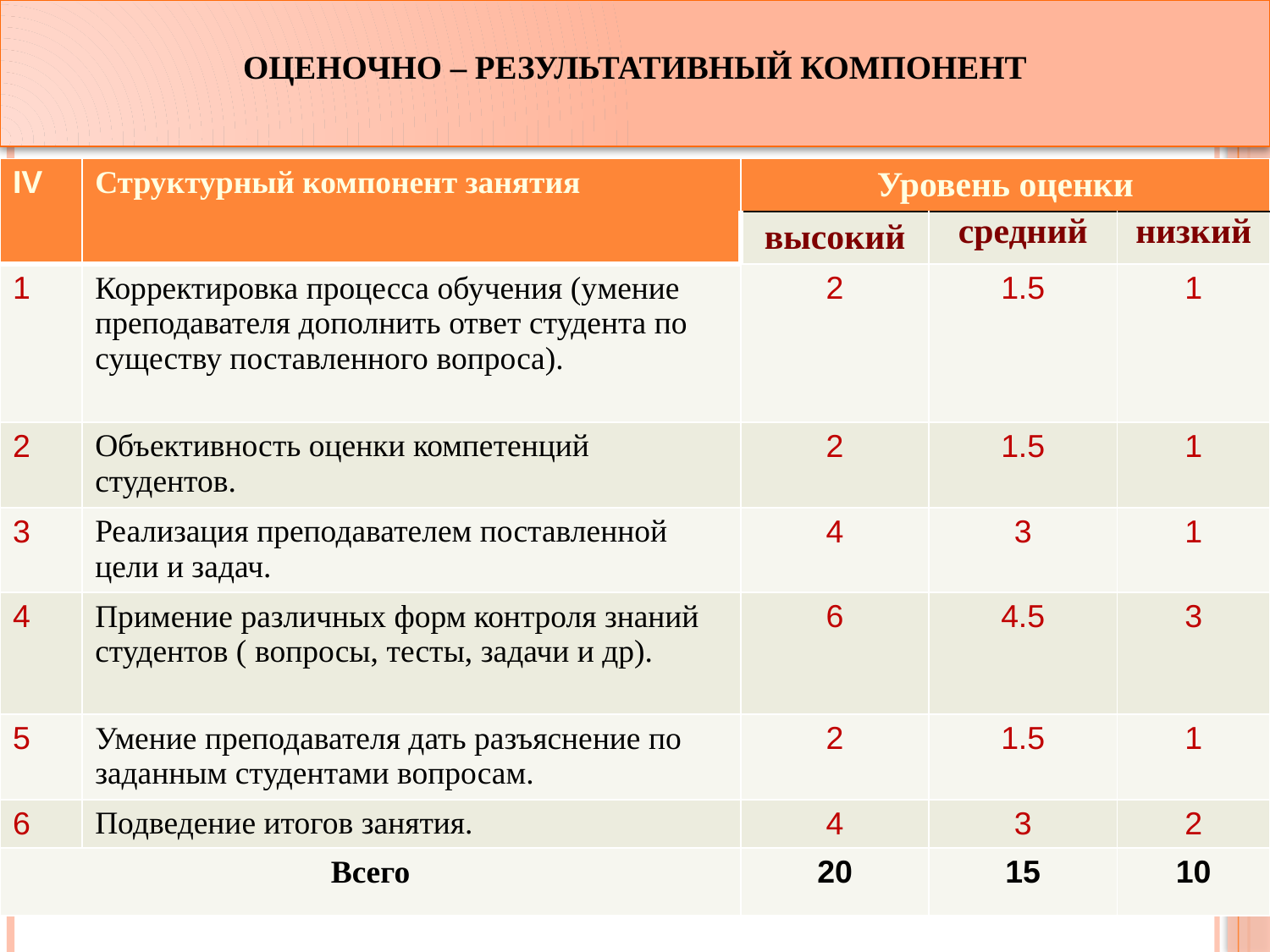

Оценочно – результативный компонент
| IV | Структурный компонент занятия | Уровень оценки |  |  |
| --- | --- | --- | --- | --- |
|  |  | высокий | средний | низкий |
| 1 | Корректировка процесса обучения (умение преподавателя дополнить ответ студента по существу поставленного вопроса). | 2 | 1.5 | 1 |
| 2 | Объективность оценки компетенций студентов. | 2 | 1.5 | 1 |
| 3 | Реализация преподавателем поставленной цели и задач. | 4 | 3 | 1 |
| 4 | Примение различных форм контроля знаний студентов ( вопросы, тесты, задачи и др). | 6 | 4.5 | 3 |
| 5 | Умение преподавателя дать разъяснение по заданным студентами вопросам. | 2 | 1.5 | 1 |
| 6 | Подведение итогов занятия. | 4 | 3 | 2 |
| Всего |  | 20 | 15 | 10 |